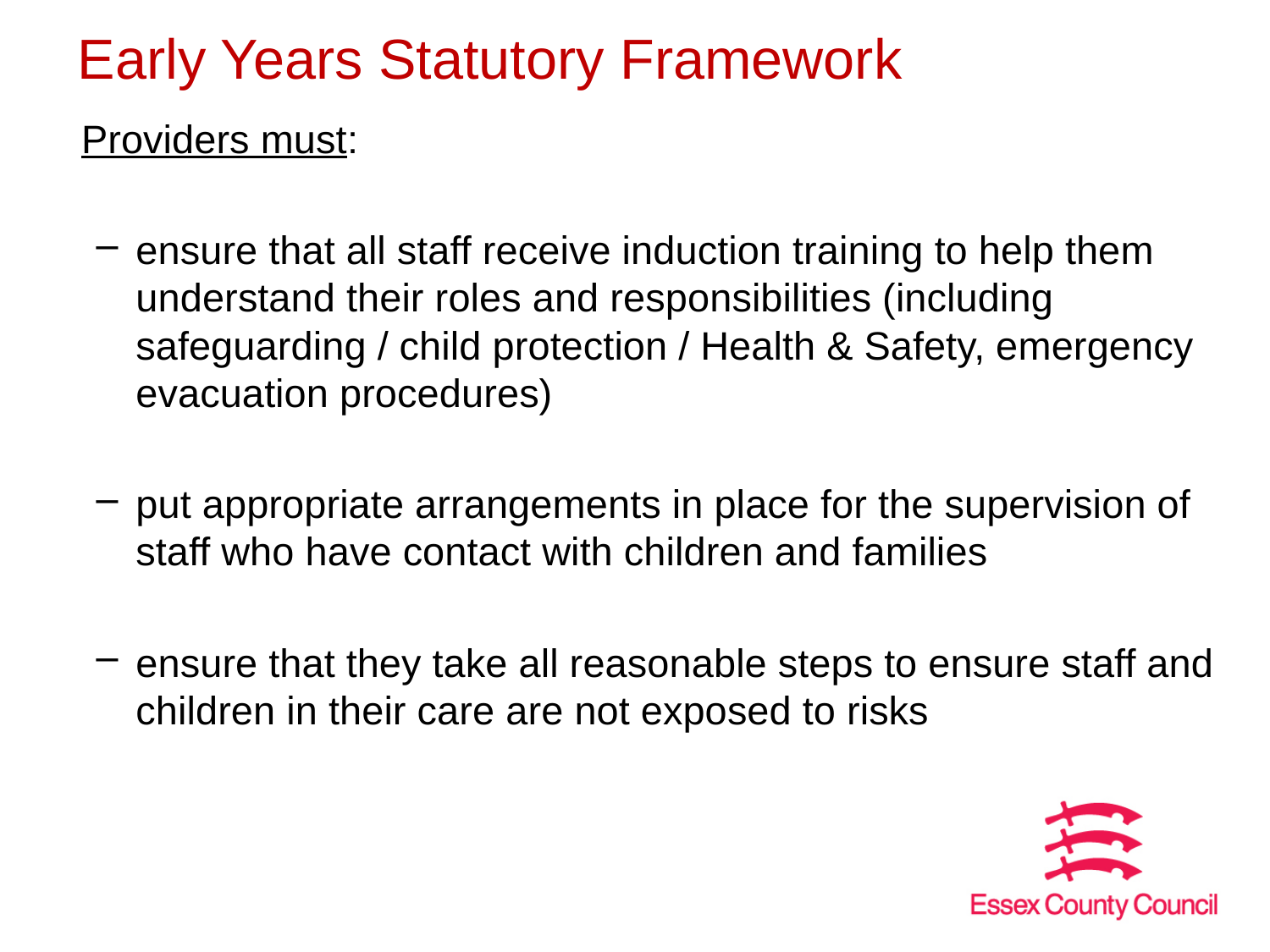

# Early Years Statutory Framework
     Providers must:

ensure that all staff receive induction training to help them understand their roles and responsibilities (including safeguarding / child protection / Health & Safety, emergency evacuation procedures)

put appropriate arrangements in place for the supervision of staff who have contact with children and families

ensure that they take all reasonable steps to ensure staff and children in their care are not exposed to risks